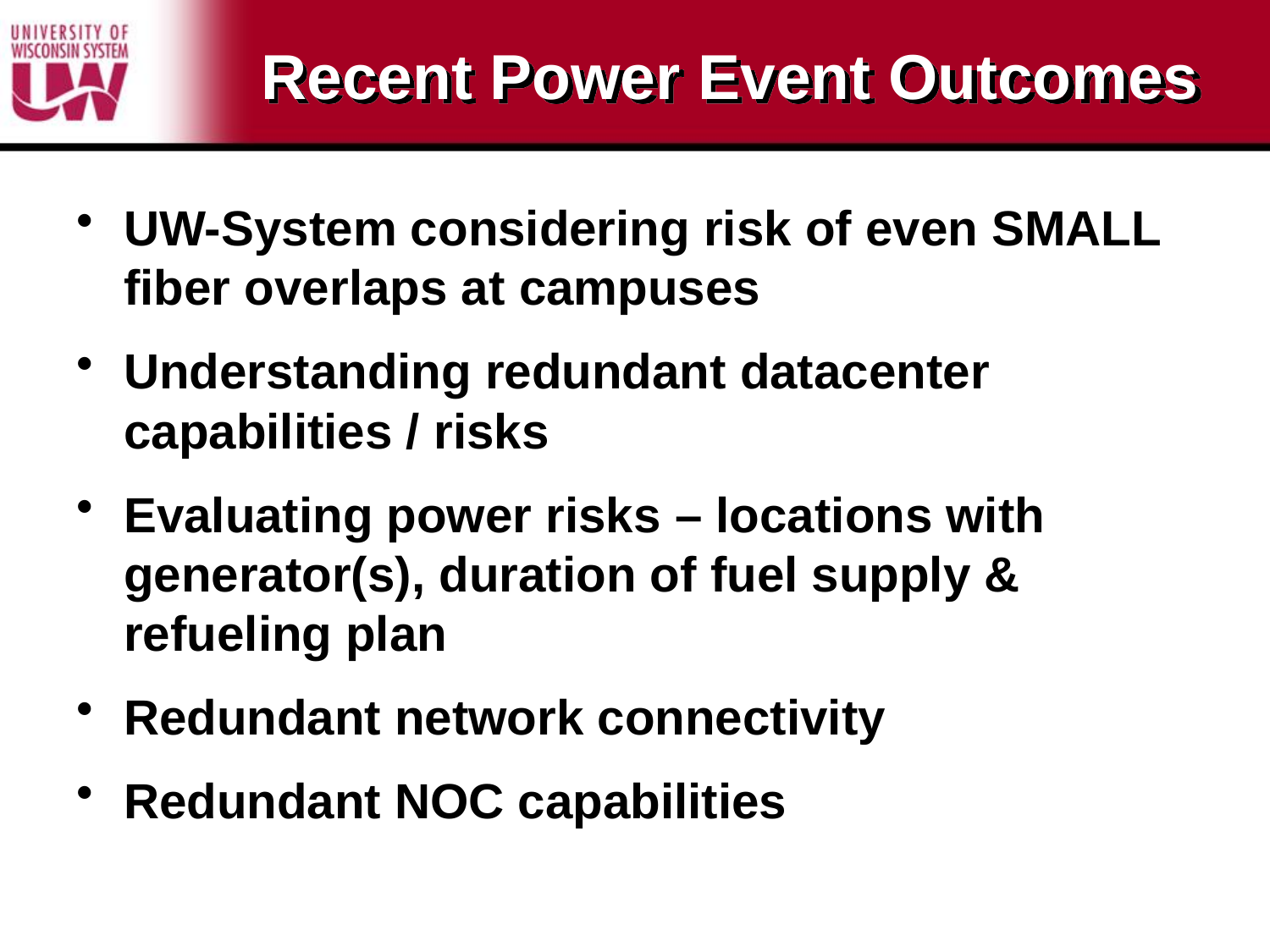

# Recent Power Event Outcomes
UW-System considering risk of even SMALL fiber overlaps at campuses
Understanding redundant datacenter capabilities / risks
Evaluating power risks – locations with generator(s), duration of fuel supply & refueling plan
Redundant network connectivity
Redundant NOC capabilities